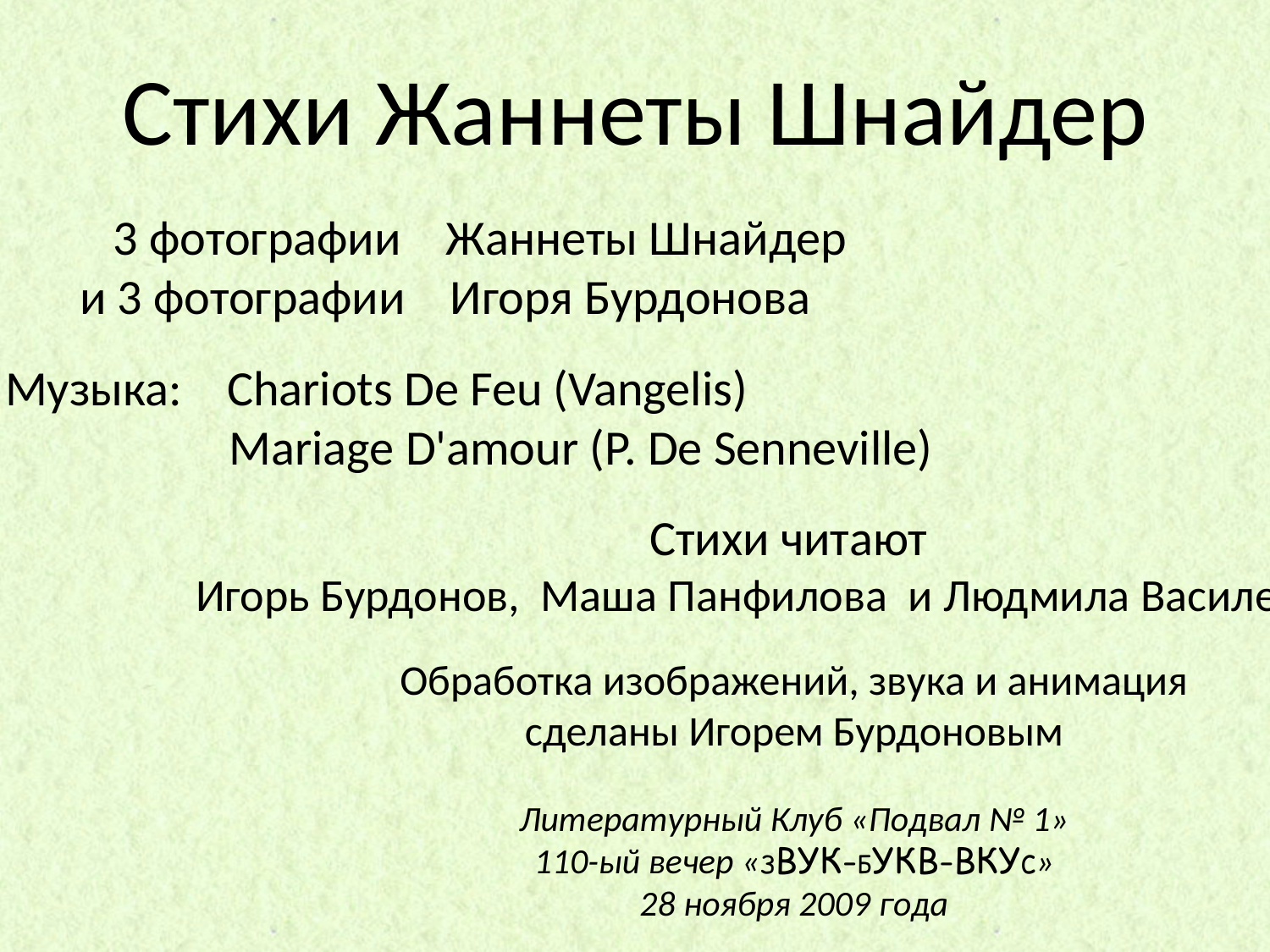

Стихи Жаннеты Шнайдер
    3 фотографии    Жаннеты Шнайдер
 и 3 фотографии    Игоря Бурдонова
Музыка:    Chariots De Feu (Vangelis)
   Mariage D'amour (P. De Senneville)
Стихи читают
Игорь Бурдонов,  Маша Панфилова  и Людмила Василенкова
Обработка изображений, звука и анимация
сделаны Игорем Бурдоновым
Литературный Клуб «Подвал № 1»
110-ый вечер «ЗВУК-БУКВ-ВКУС»
28 ноября 2009 года